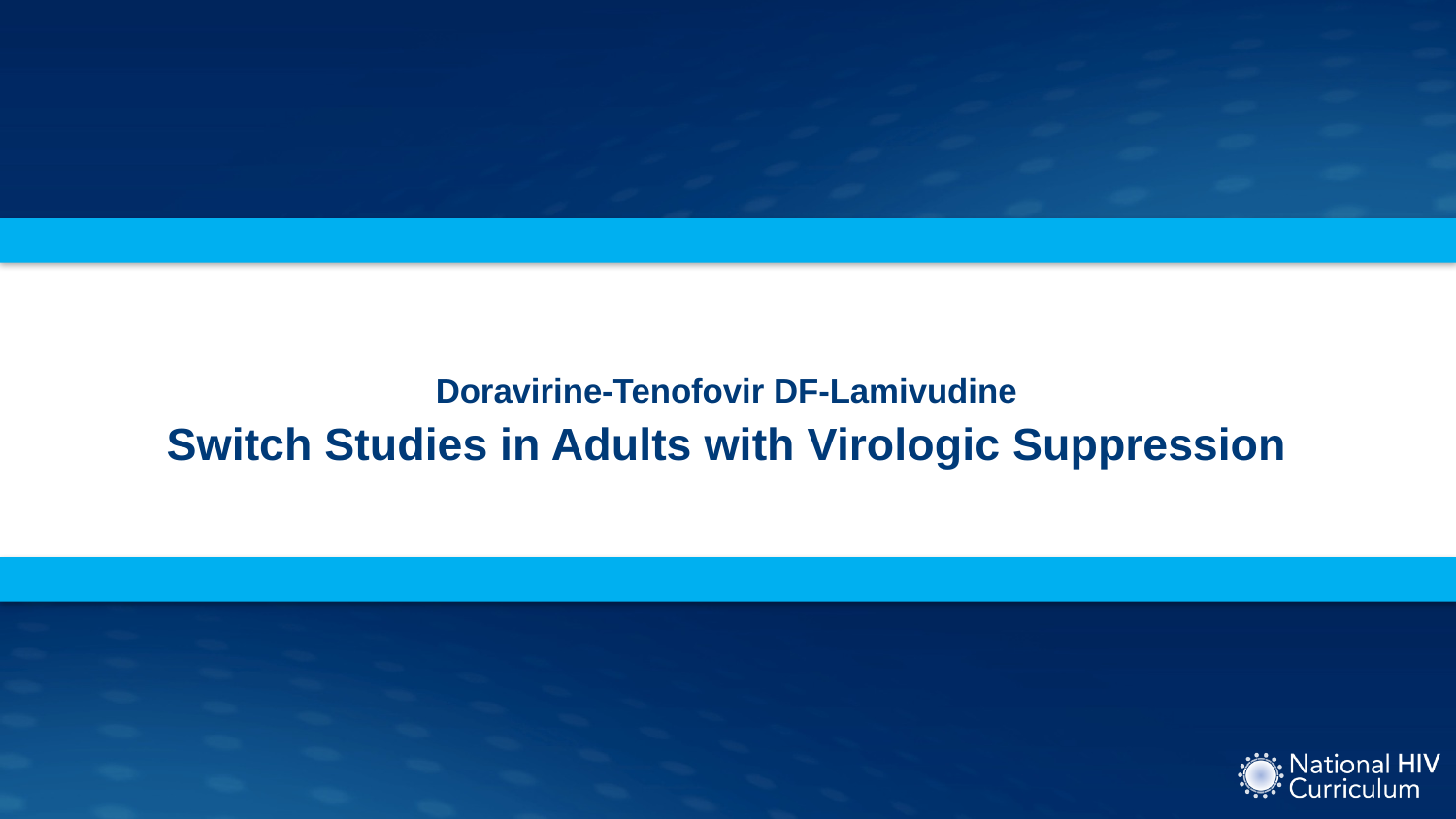

# Doravirine-Tenofovir DF-Lamivudine Switch Studies in Adults with Virologic Suppression